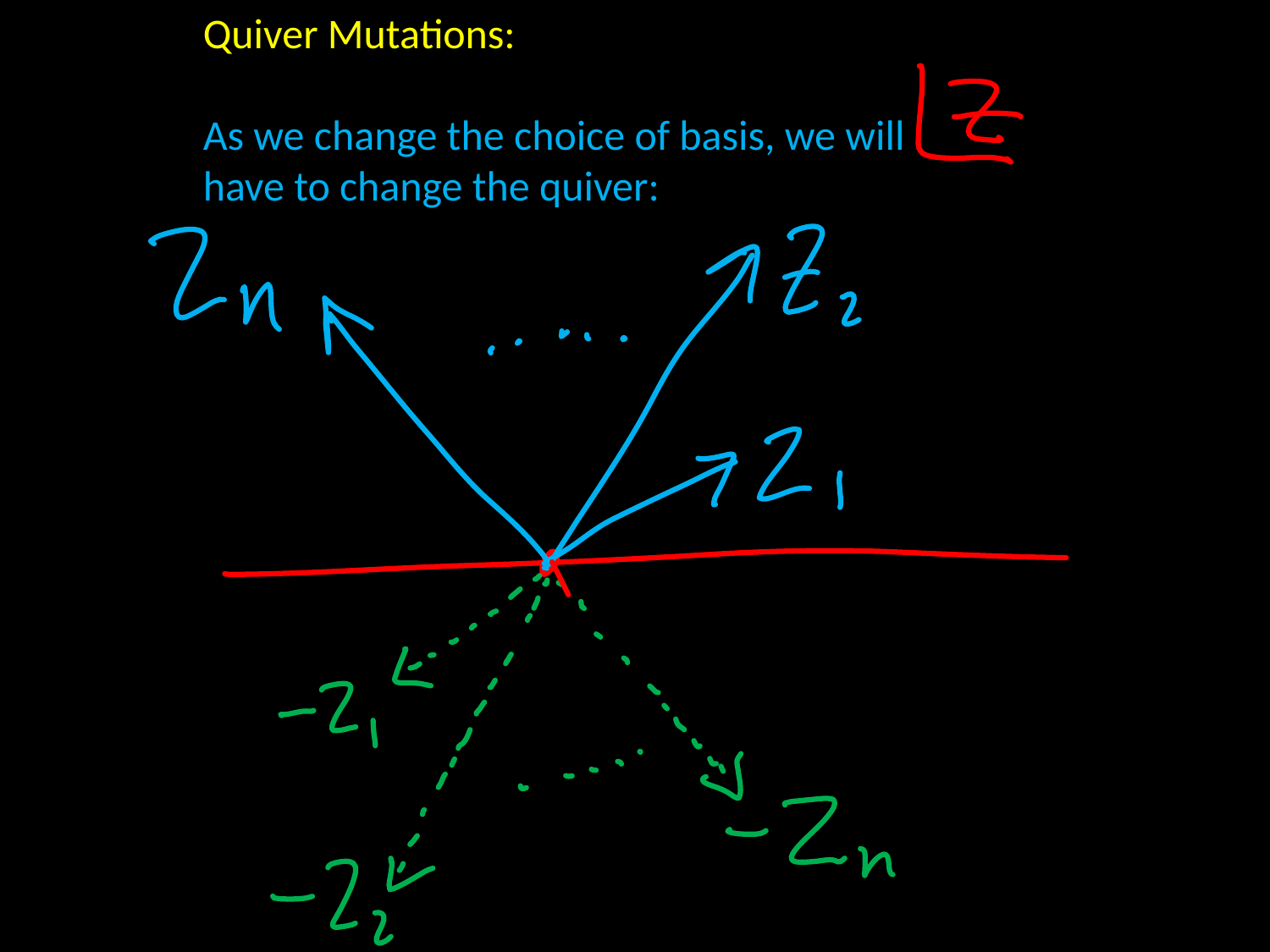

Quiver Mutations:

As we change the choice of basis, we will have to change the quiver: